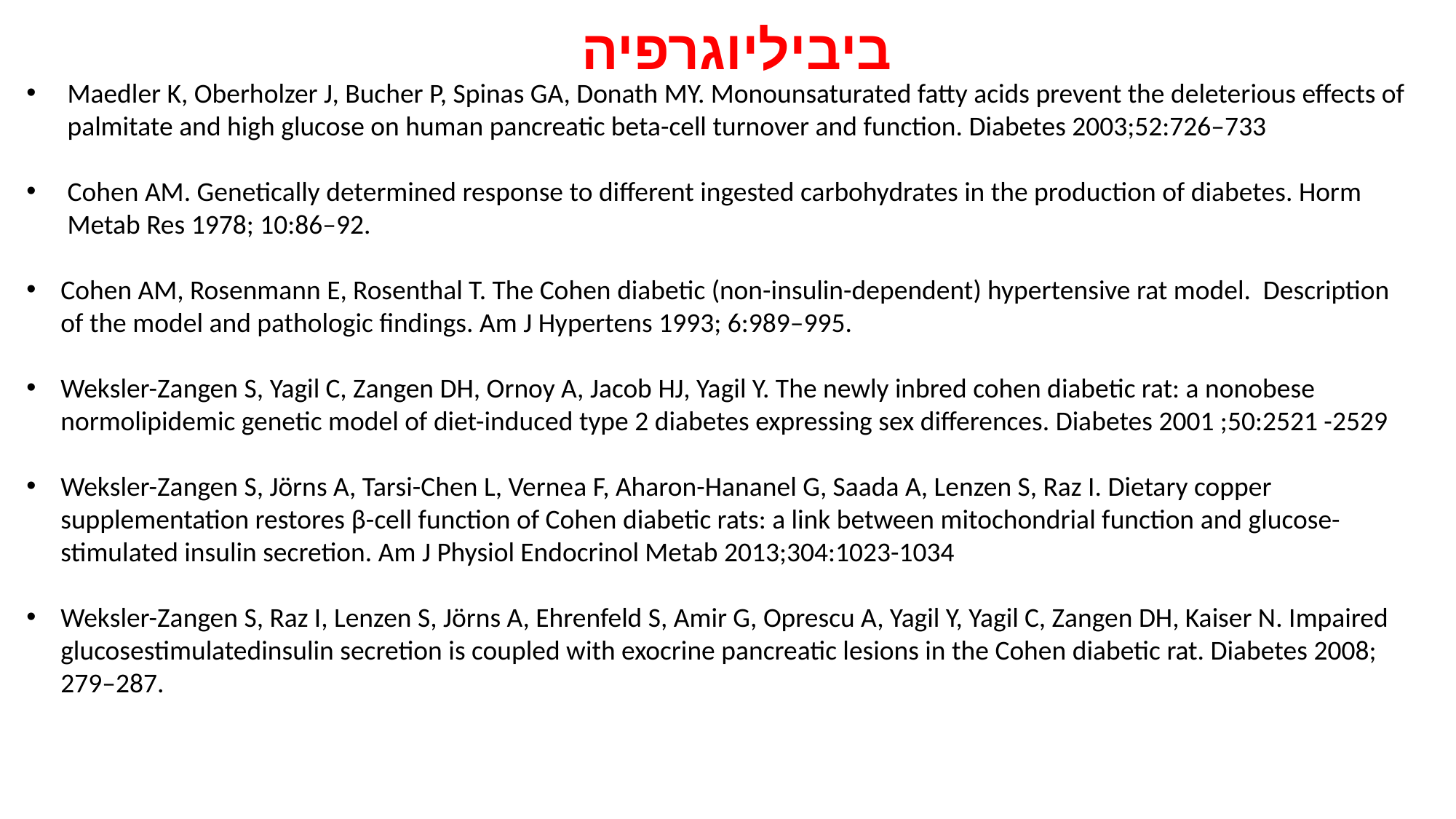

ביביליוגרפיה

Maedler K, Oberholzer J, Bucher P, Spinas GA, Donath MY. Monounsaturated fatty acids prevent the deleterious effects of palmitate and high glucose on human pancreatic beta-cell turnover and function. Diabetes 2003;52:726–733

Cohen AM. Genetically determined response to different ingested carbohydrates in the production of diabetes. Horm Metab Res 1978; 10:86–92.

Cohen AM, Rosenmann E, Rosenthal T. The Cohen diabetic (non-insulin-dependent) hypertensive rat model.  Description of the model and pathologic findings. Am J Hypertens 1993; 6:989–995.

Weksler-Zangen S, Yagil C, Zangen DH, Ornoy A, Jacob HJ, Yagil Y. The newly inbred cohen diabetic rat: a nonobese normolipidemic genetic model of diet-induced type 2 diabetes expressing sex differences. Diabetes 2001 ;50:2521 -2529

Weksler-Zangen S, Jörns A, Tarsi-Chen L, Vernea F, Aharon-Hananel G, Saada A, Lenzen S, Raz I. Dietary copper supplementation restores β-cell function of Cohen diabetic rats: a link between mitochondrial function and glucose-stimulated insulin secretion. Am J Physiol Endocrinol Metab 2013;304:1023-1034

Weksler-Zangen S, Raz I, Lenzen S, Jörns A, Ehrenfeld S, Amir G, Oprescu A, Yagil Y, Yagil C, Zangen DH, Kaiser N. Impaired glucosestimulatedinsulin secretion is coupled with exocrine pancreatic lesions in the Cohen diabetic rat. Diabetes 2008; 279–287.